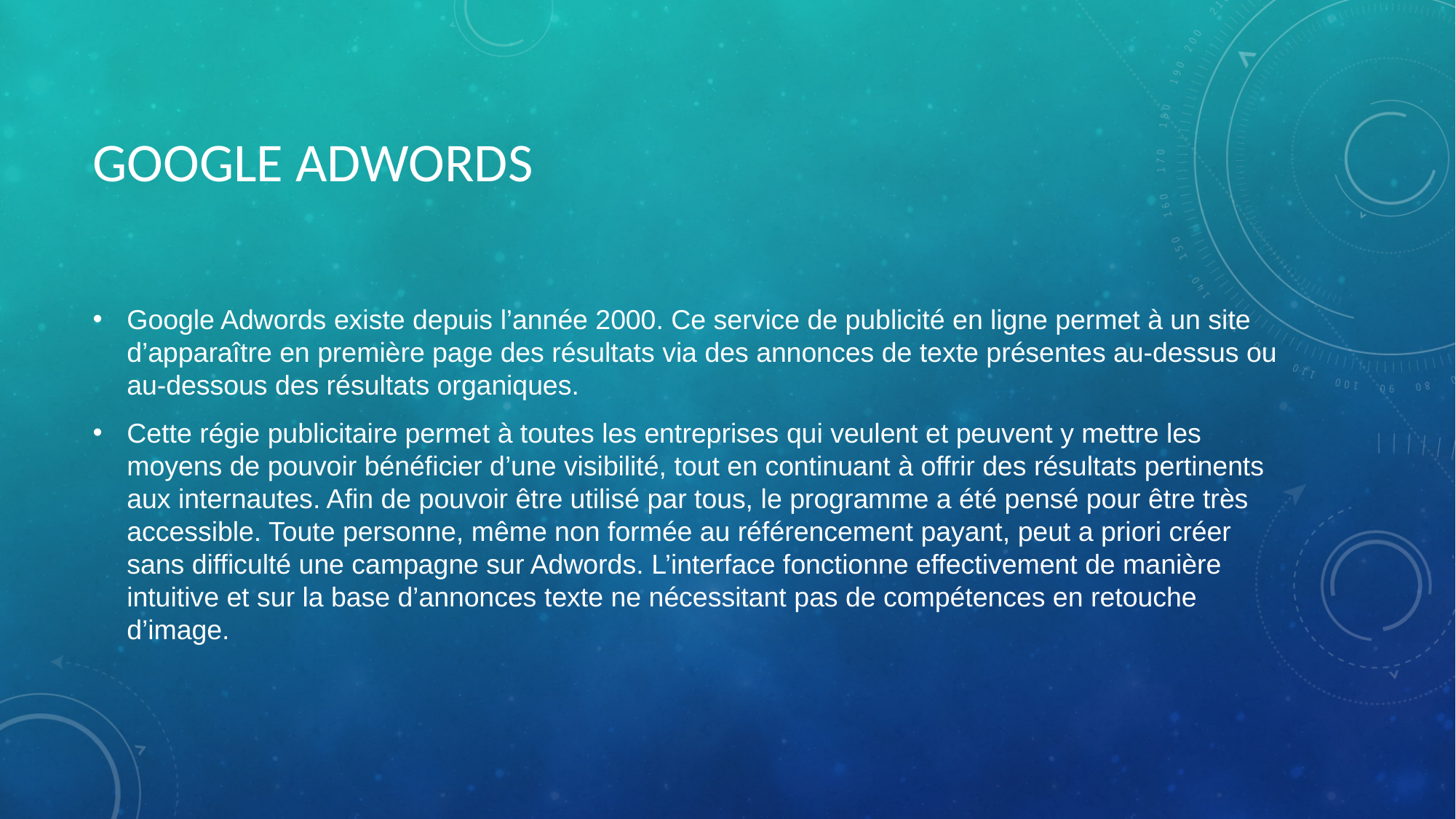

# Google Adwords
Google Adwords existe depuis l’année 2000. Ce service de publicité en ligne permet à un site d’apparaître en première page des résultats via des annonces de texte présentes au-dessus ou au-dessous des résultats organiques.
Cette régie publicitaire permet à toutes les entreprises qui veulent et peuvent y mettre les moyens de pouvoir bénéficier d’une visibilité, tout en continuant à offrir des résultats pertinents aux internautes. Afin de pouvoir être utilisé par tous, le programme a été pensé pour être très accessible. Toute personne, même non formée au référencement payant, peut a priori créer sans difficulté une campagne sur Adwords. L’interface fonctionne effectivement de manière intuitive et sur la base d’annonces texte ne nécessitant pas de compétences en retouche d’image.